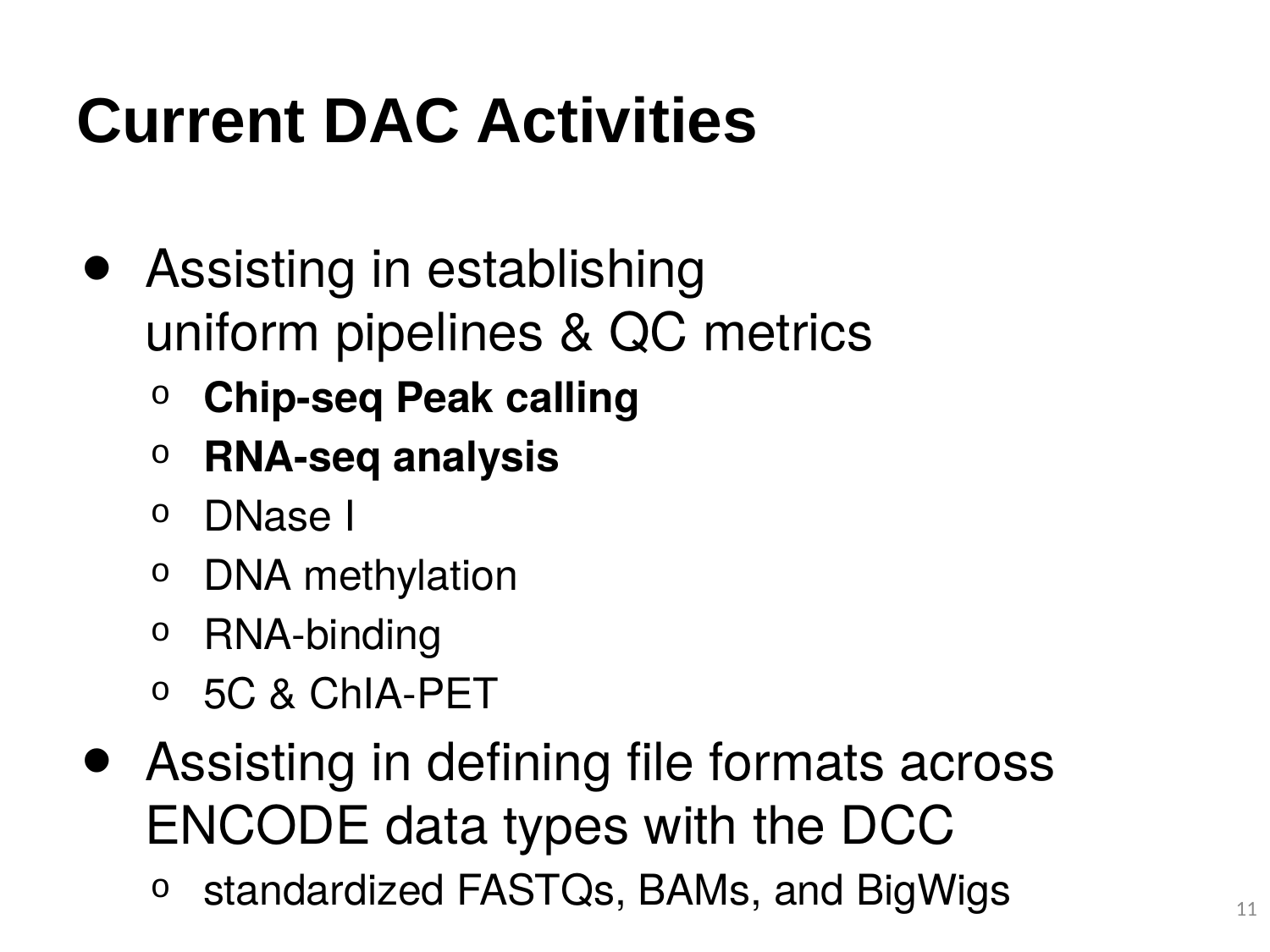

# Current DAC Activities
Assisting in establishing
uniform pipelines & QC metrics
Chip-seq Peak calling
RNA-seq analysis
DNase I
DNA methylation
RNA-binding
5C & ChIA-PET
Assisting in defining file formats across ENCODE data types with the DCC
standardized FASTQs, BAMs, and BigWigs
11